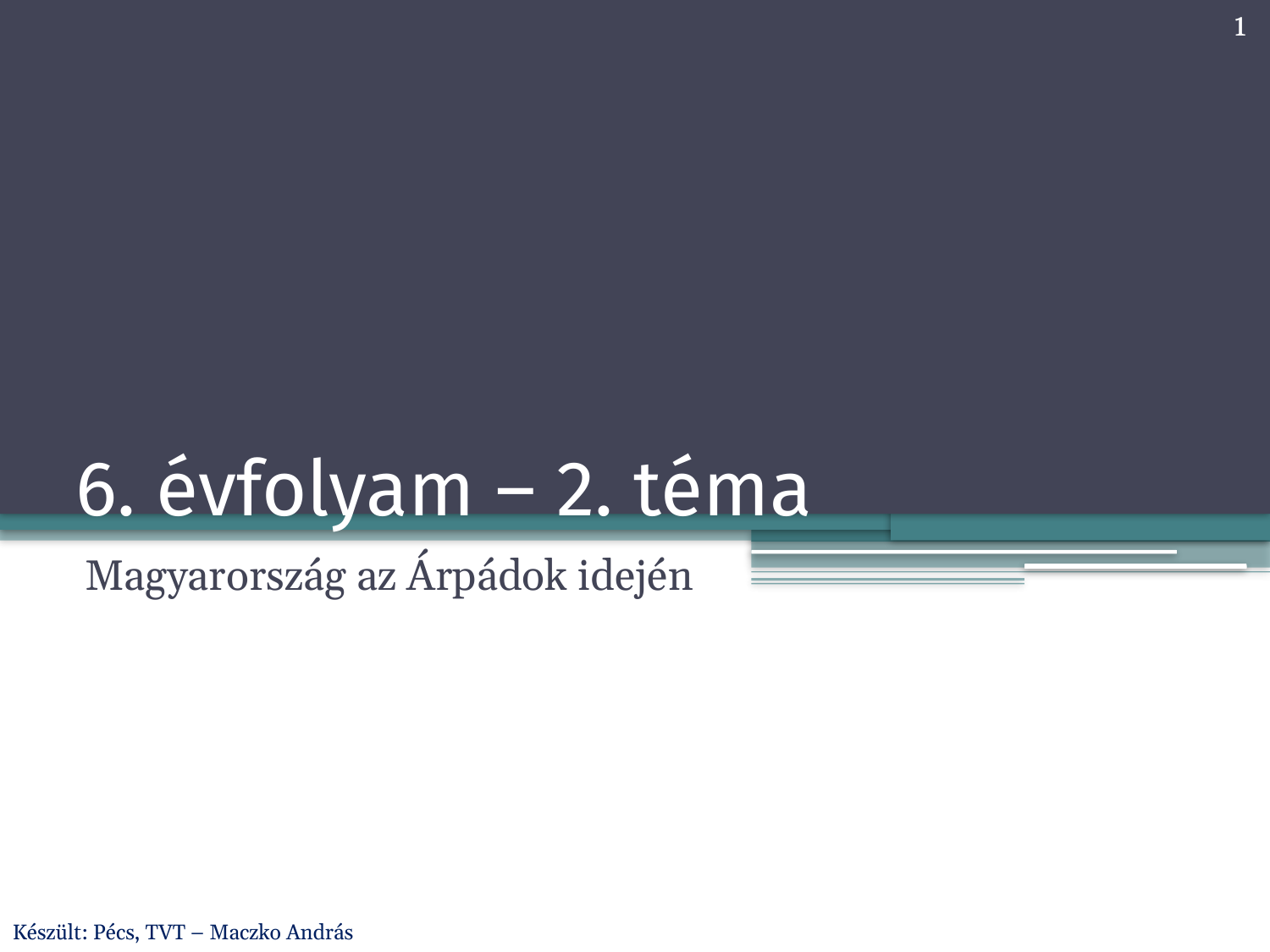

1
# 6. évfolyam – 2. téma
Magyarország az Árpádok idején
Készült: Pécs, TVT – Maczko András